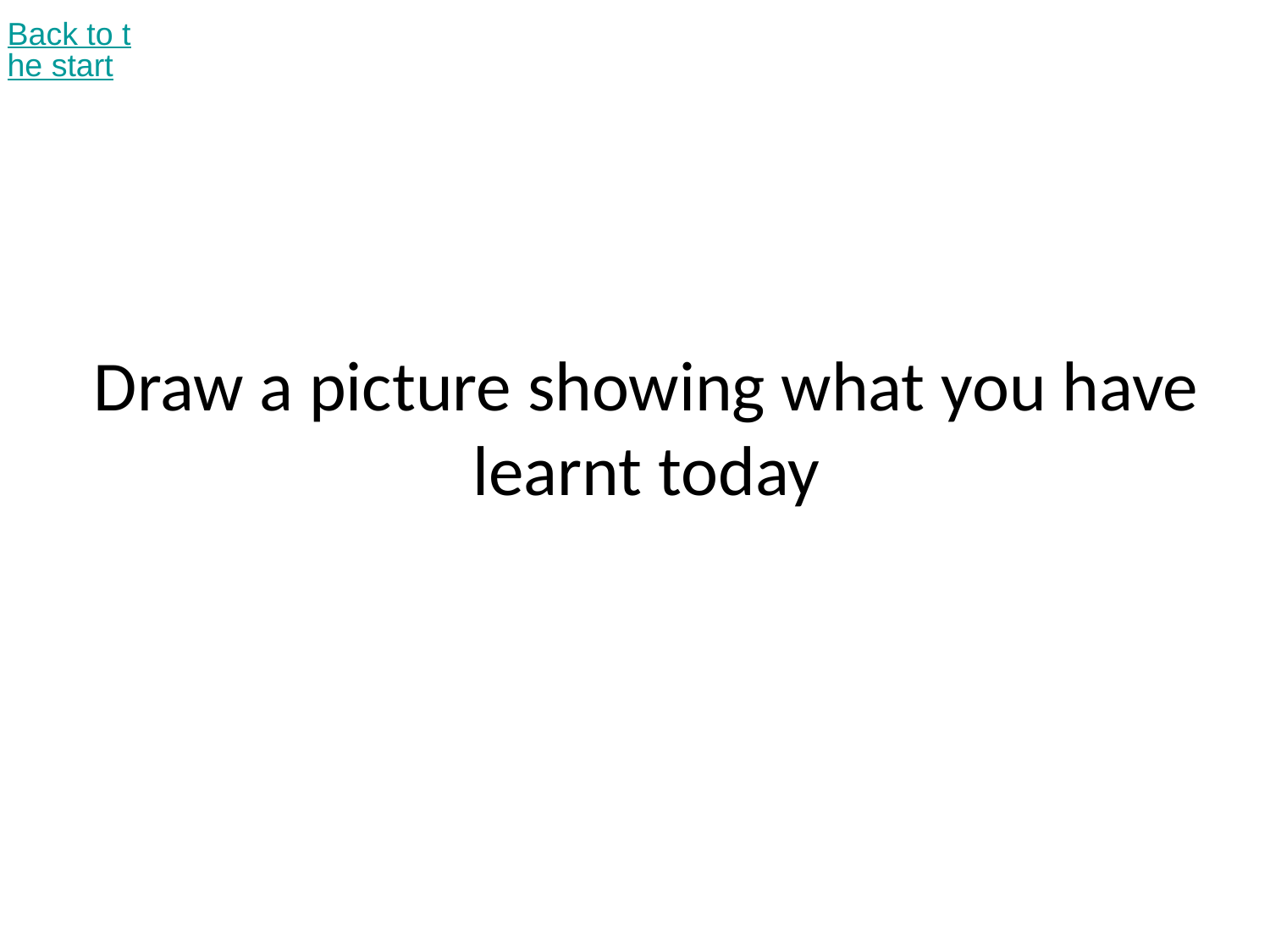

Back to the start
# Draw a picture showing what you have learnt today